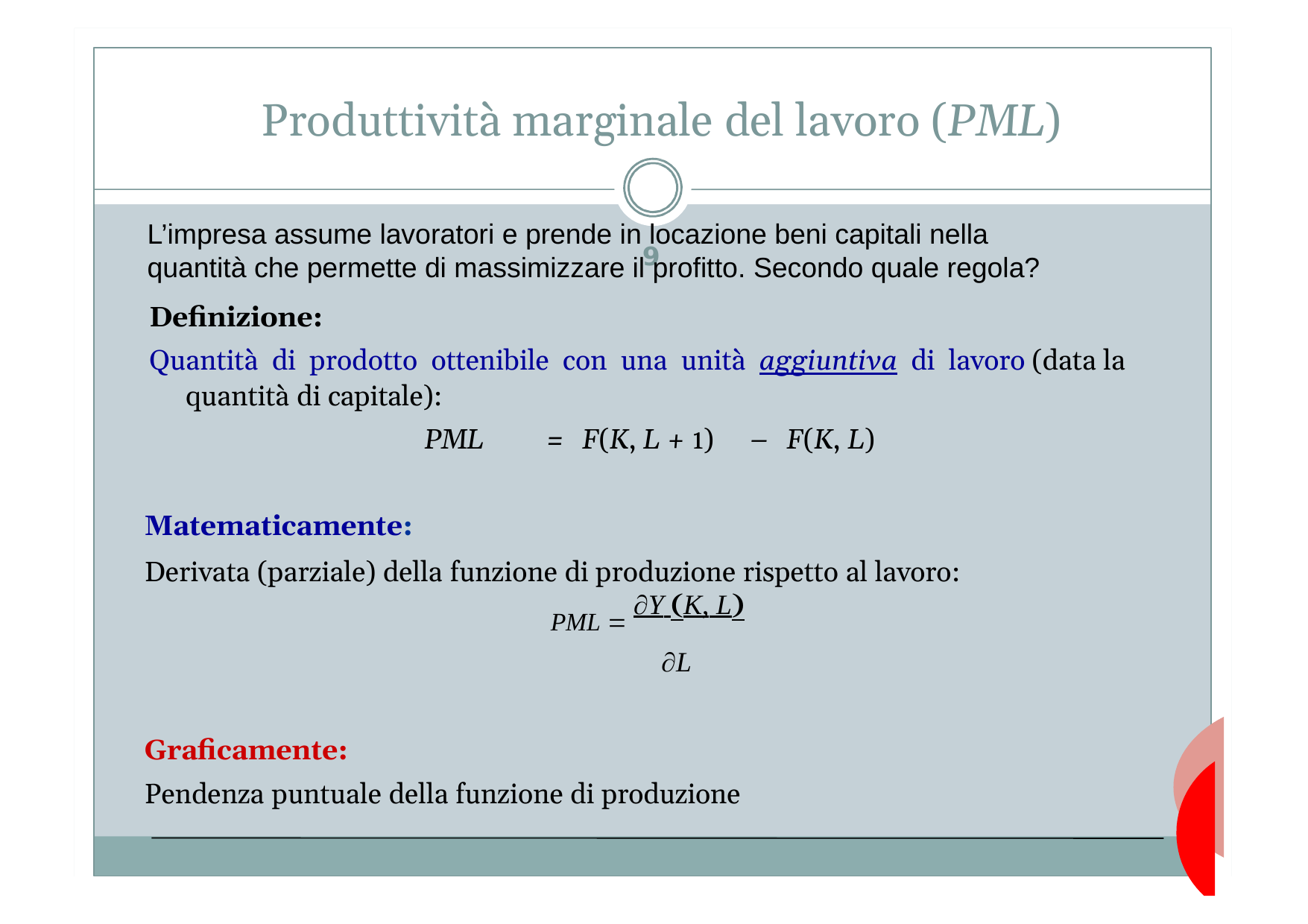

# Produttività marginale del lavoro (PML)
L’impresa assume lavoratori e prende in locazione beni capitali nella quantità che permette di massimizzare il profitto. Secondo quale regola?
9

Definizione:
Quantità di prodotto ottenibile con una unità aggiuntiva di lavoro (data la quantità di capitale):
PML	=	F(K, L + 1)	–	F(K, L)

Matematicamente:
Derivata (parziale) della funzione di produzione rispetto al lavoro:
PML = ∂Y (K, L)
∂L

Graficamente:
Pendenza puntuale della funzione di produzione